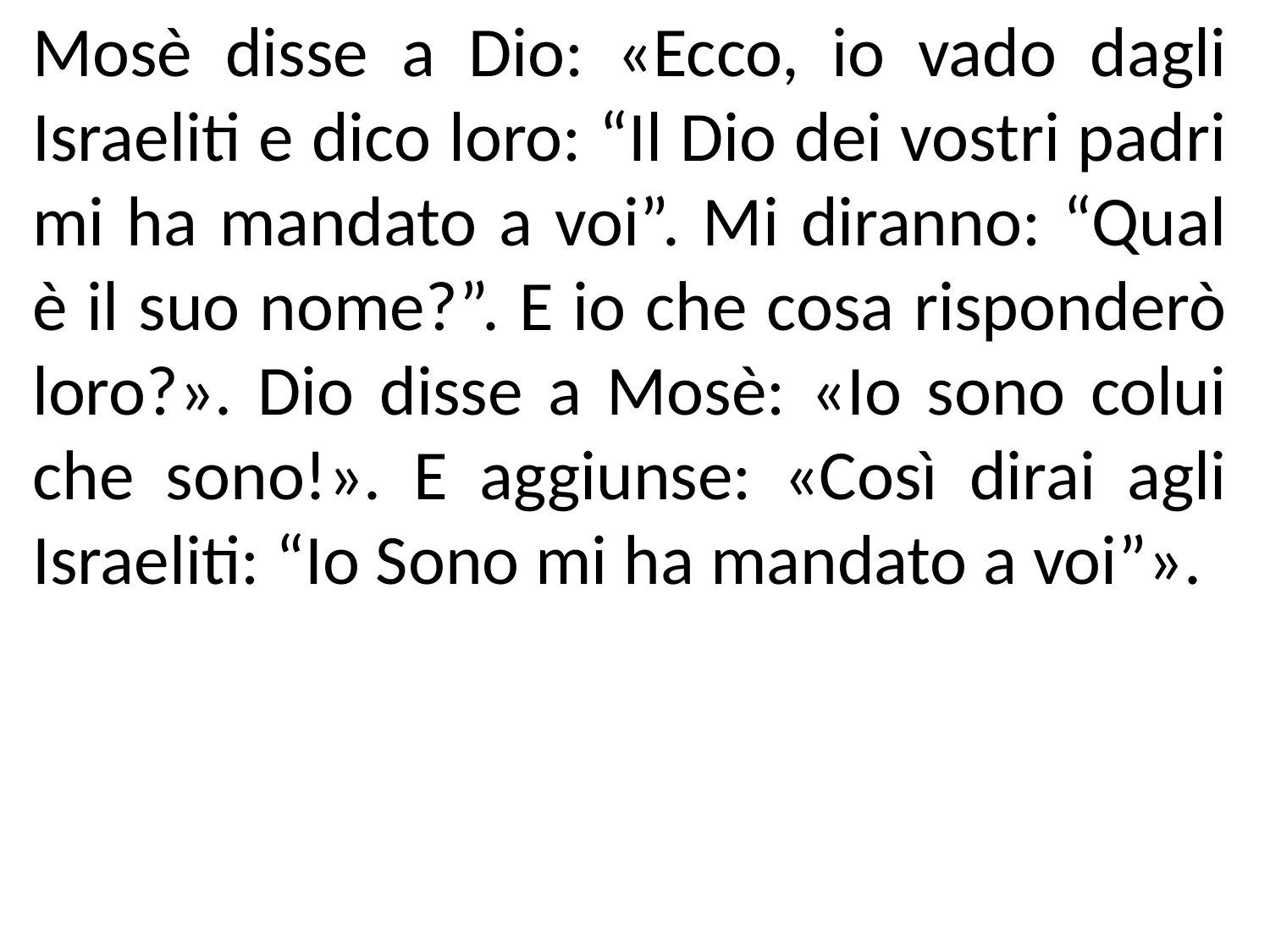

Mosè disse a Dio: «Ecco, io vado dagli Israeliti e dico loro: “Il Dio dei vostri padri mi ha mandato a voi”. Mi diranno: “Qual è il suo nome?”. E io che cosa risponderò loro?». Dio disse a Mosè: «Io sono colui che sono!». E aggiunse: «Così dirai agli Israeliti: “Io Sono mi ha mandato a voi”».